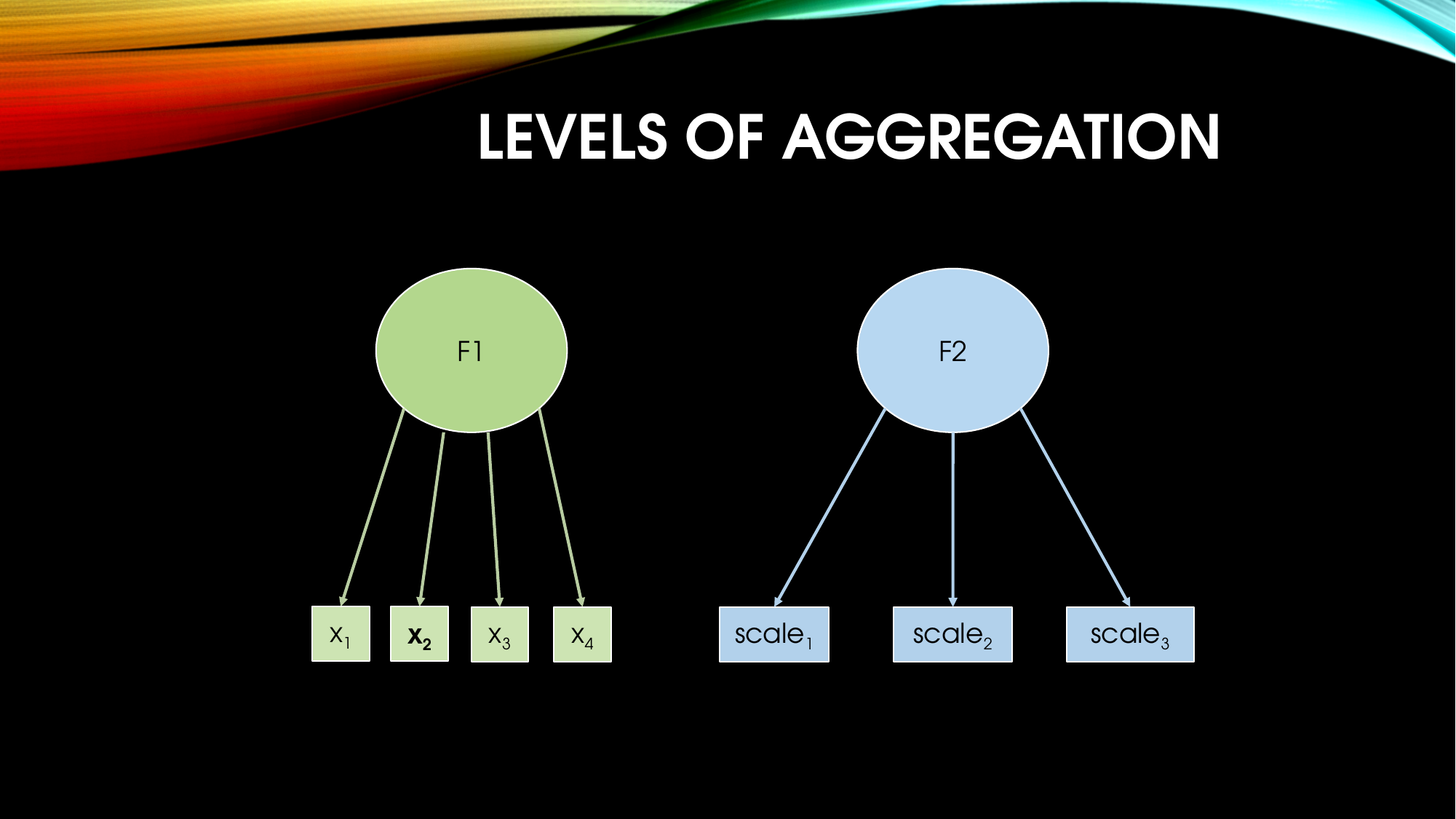

# Levels of Aggregation
F1
F2
x1
x2
x3
x4
scale1
scale2
scale3